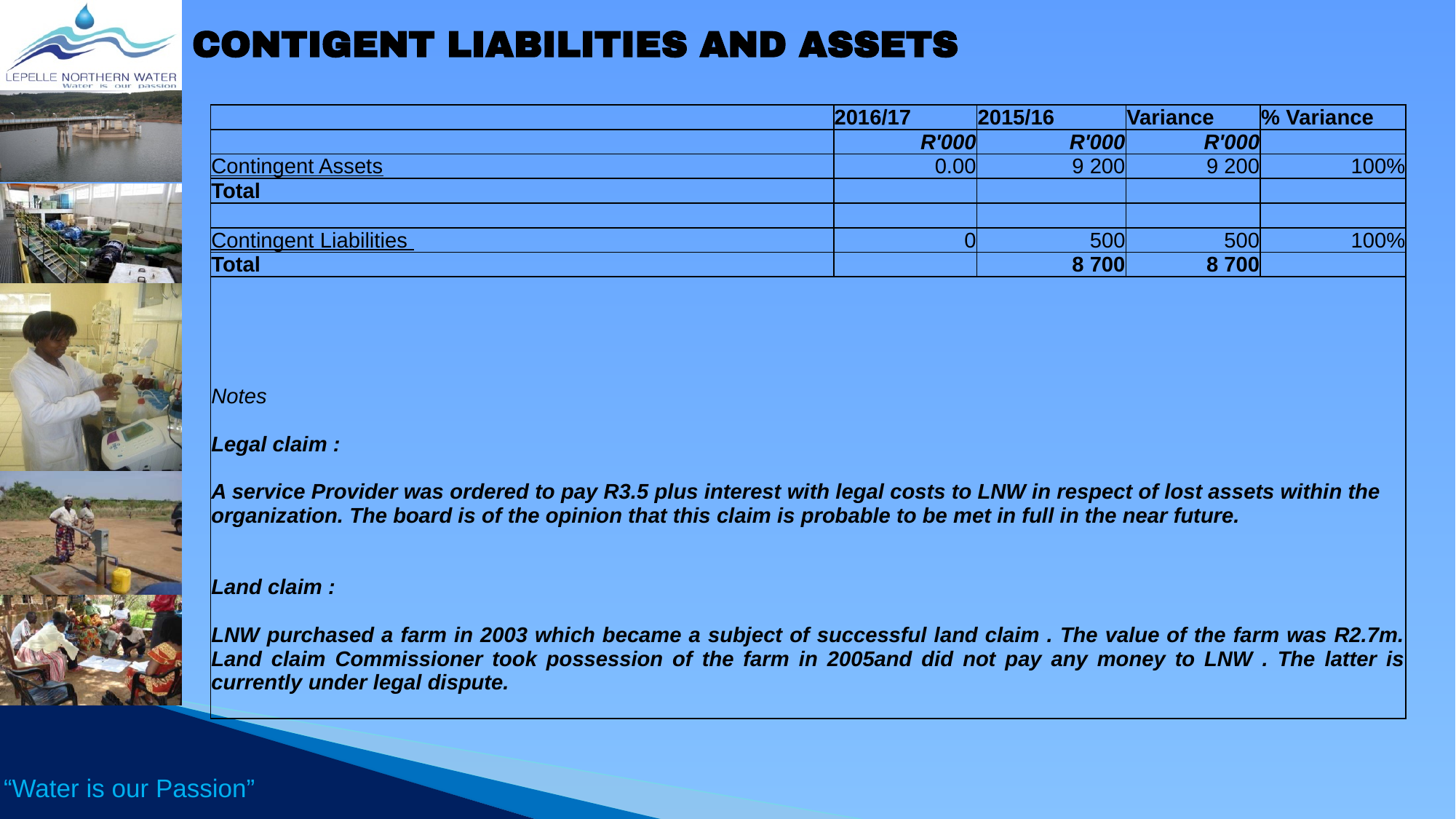

# CONTIGENT LIABILITIES AND ASSETS
|  | 2016/17 | 2015/16 | Variance | % Variance |
| --- | --- | --- | --- | --- |
|  | R'000 | R'000 | R'000 |  |
| Contingent Assets | 0.00 | 9 200 | 9 200 | 100% |
| Total |  |  |  |  |
|  |  |  |  |  |
| Contingent Liabilities | 0 | 500 | 500 | 100% |
| Total |  | 8 700 | 8 700 |  |
| Notes Legal claim : A service Provider was ordered to pay R3.5 plus interest with legal costs to LNW in respect of lost assets within the organization. The board is of the opinion that this claim is probable to be met in full in the near future. Land claim : LNW purchased a farm in 2003 which became a subject of successful land claim . The value of the farm was R2.7m. Land claim Commissioner took possession of the farm in 2005and did not pay any money to LNW . The latter is currently under legal dispute. |  |  |  |  |